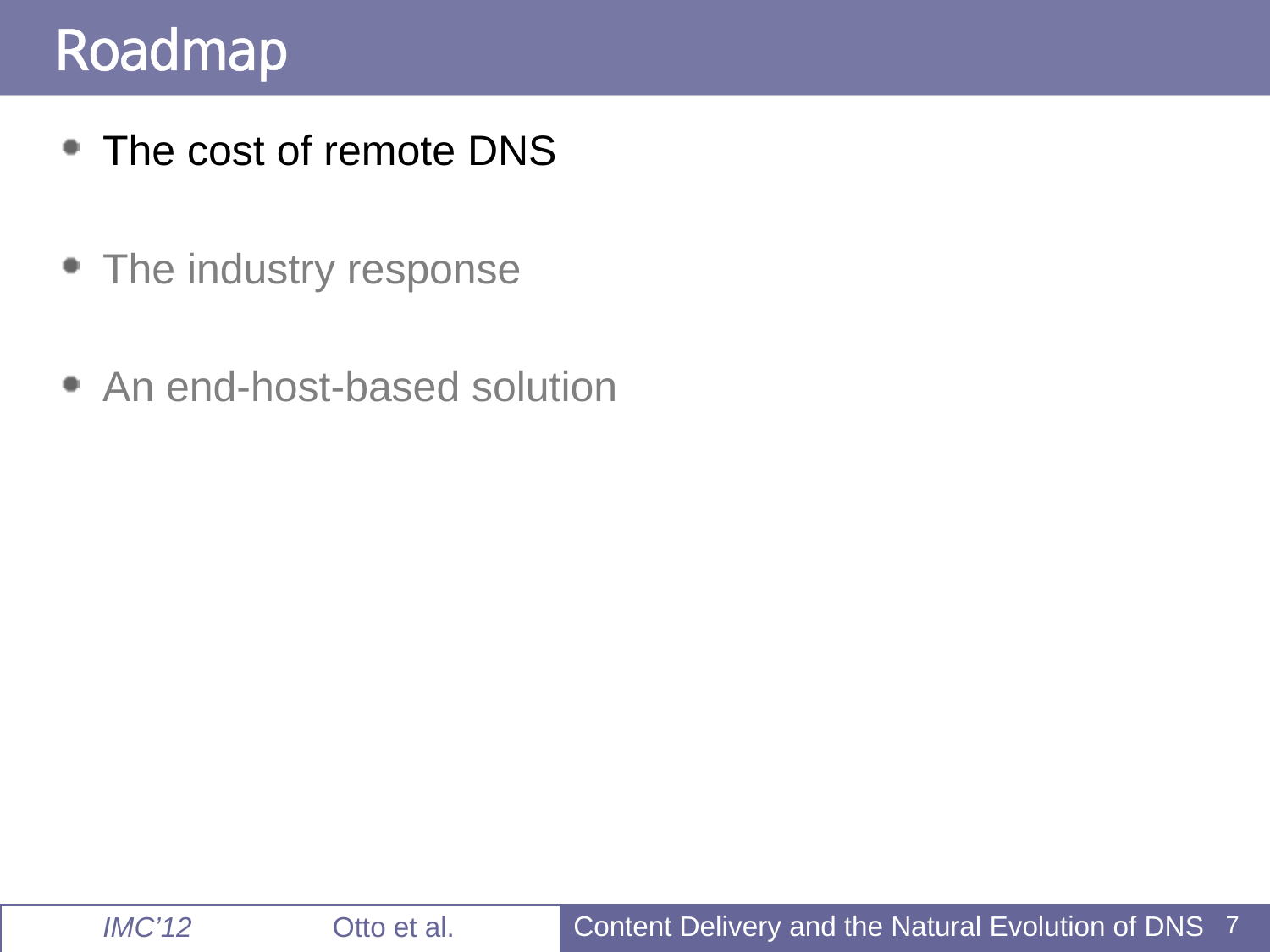

# Roadmap
The cost of remote DNS

The industry response

An end-host-based solution